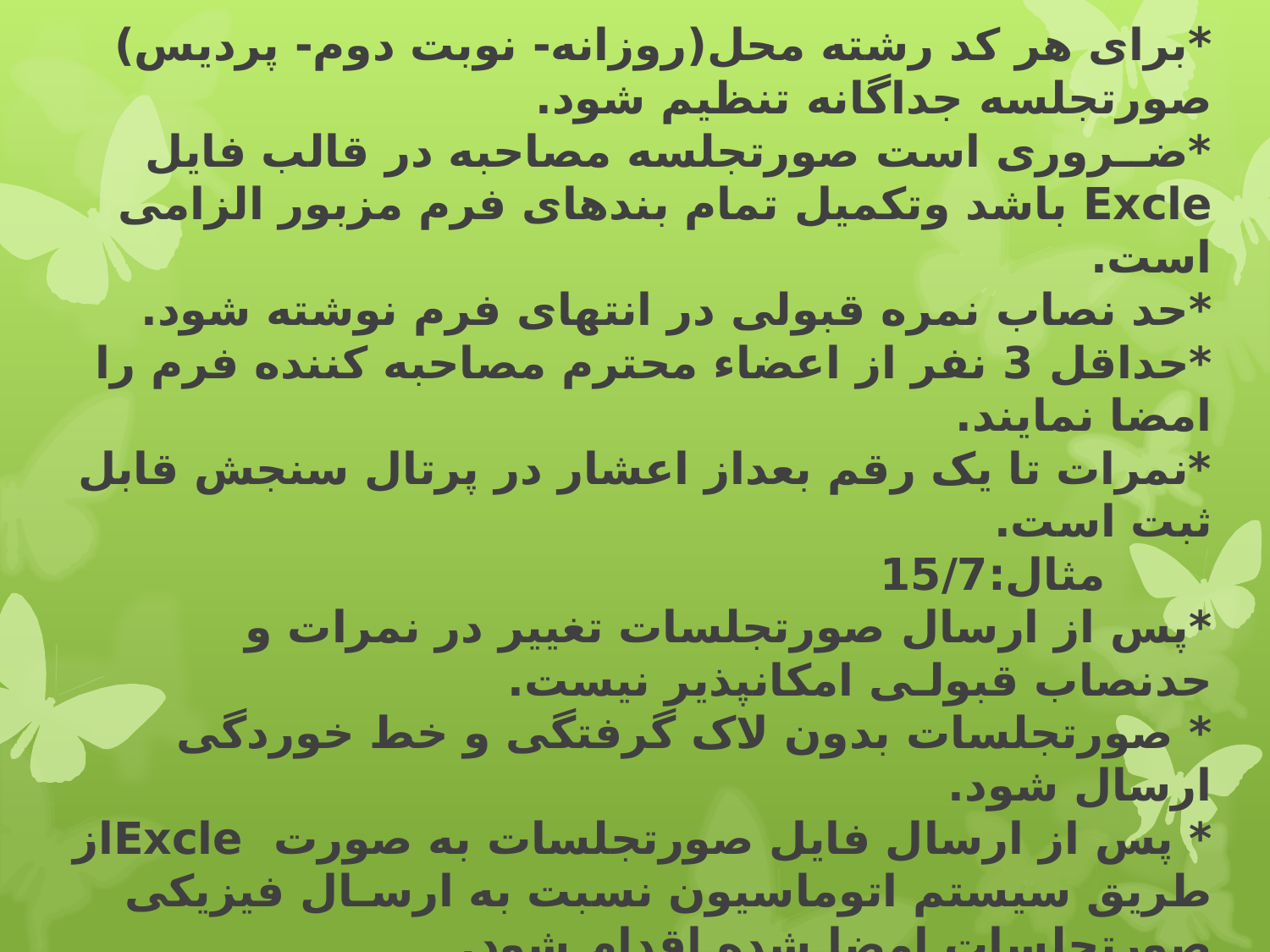

# نکات مهم در مورد فرم شماره 3 *برای هر کد رشته محل(روزانه- نوبت دوم- پردیس) صورتجلسه جداگانه تنظیم شود. *ضــروری است صورتجلسه مصاحبه در قالب فایل Excle باشد وتکمیل تمام بندهای فرم مزبور الزامی است. *حد نصاب نمره قبولی در انتهای فرم نوشته شود. *حداقل 3 نفر از اعضاء محترم مصاحبه کننده فرم را امضا نمایند. *نمرات تا یک رقم بعداز اعشار در پرتال سنجش قابل ثبت است. مثال:15/7 *پس از ارسال صورتجلسات تغییر در نمرات و حدنصاب قبولـی امکانپذیر نیست. * صورتجلسات بدون لاک گرفتگی و خط خوردگی ارسال شود. * پس از ارسال فایل صورتجلسات به صورت  Excleاز طریق سیستم اتوماسیون نسبت به ارسـال فیزیکی صورتجلسات امضا شده اقدام شود. *ستون نمره آزمون متــمرکز مربوط به سازمان سنجش است و نیـازی به تکمیل ندارد.